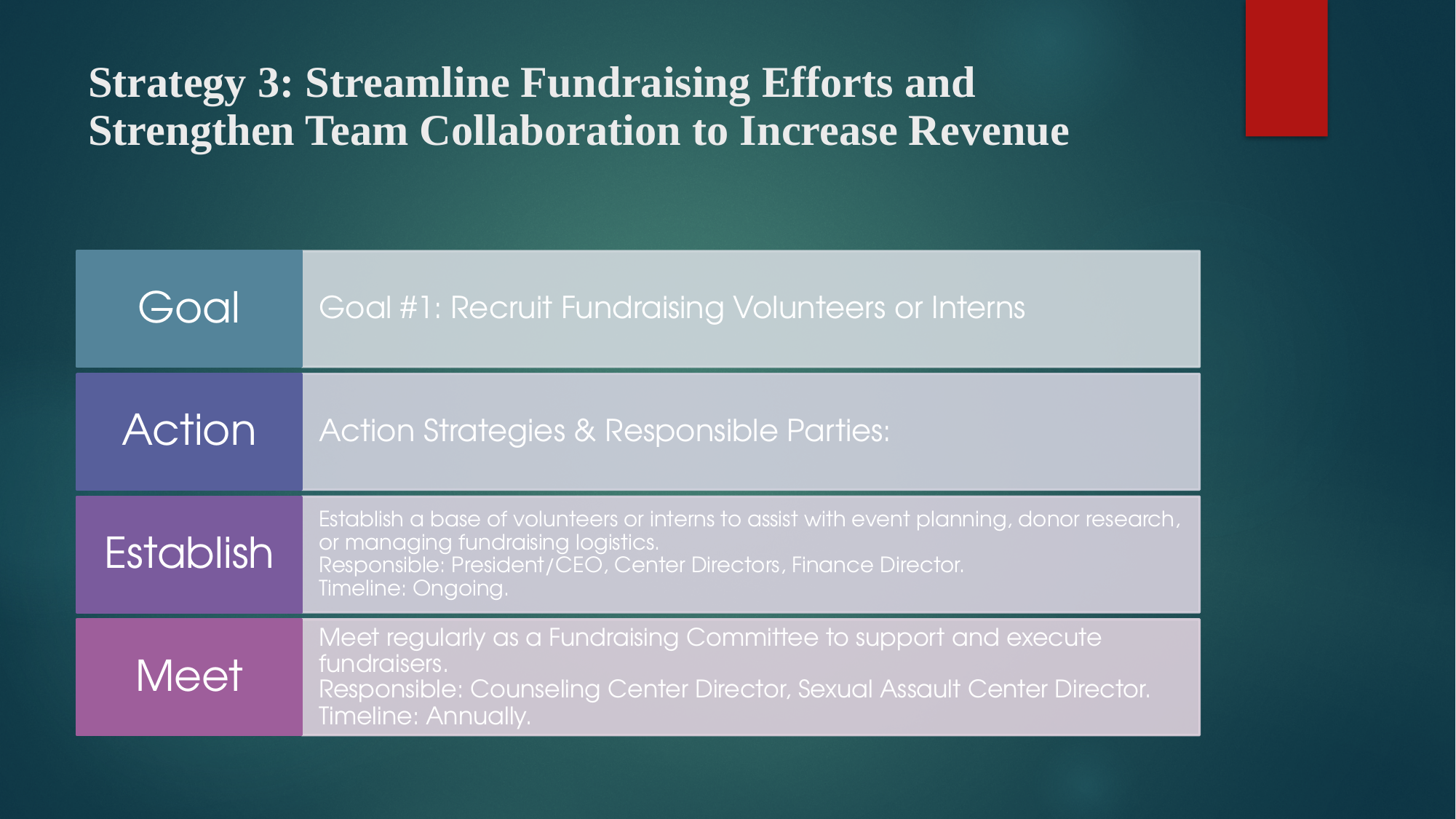

# Strategy 3: Streamline Fundraising Efforts and Strengthen Team Collaboration to Increase Revenue
Goal #1: Recruit Fundraising Volunteers or Interns
Goal
Action Strategies & Responsible Parties:
Action
Establish a base of volunteers or interns to assist with event planning, donor research, or managing fundraising logistics.
Responsible: President/CEO, Center Directors, Finance Director.
Timeline: Ongoing.
Establish
Meet regularly as a Fundraising Committee to support and execute fundraisers.
Responsible: Counseling Center Director, Sexual Assault Center Director.
Timeline: Annually.
Meet